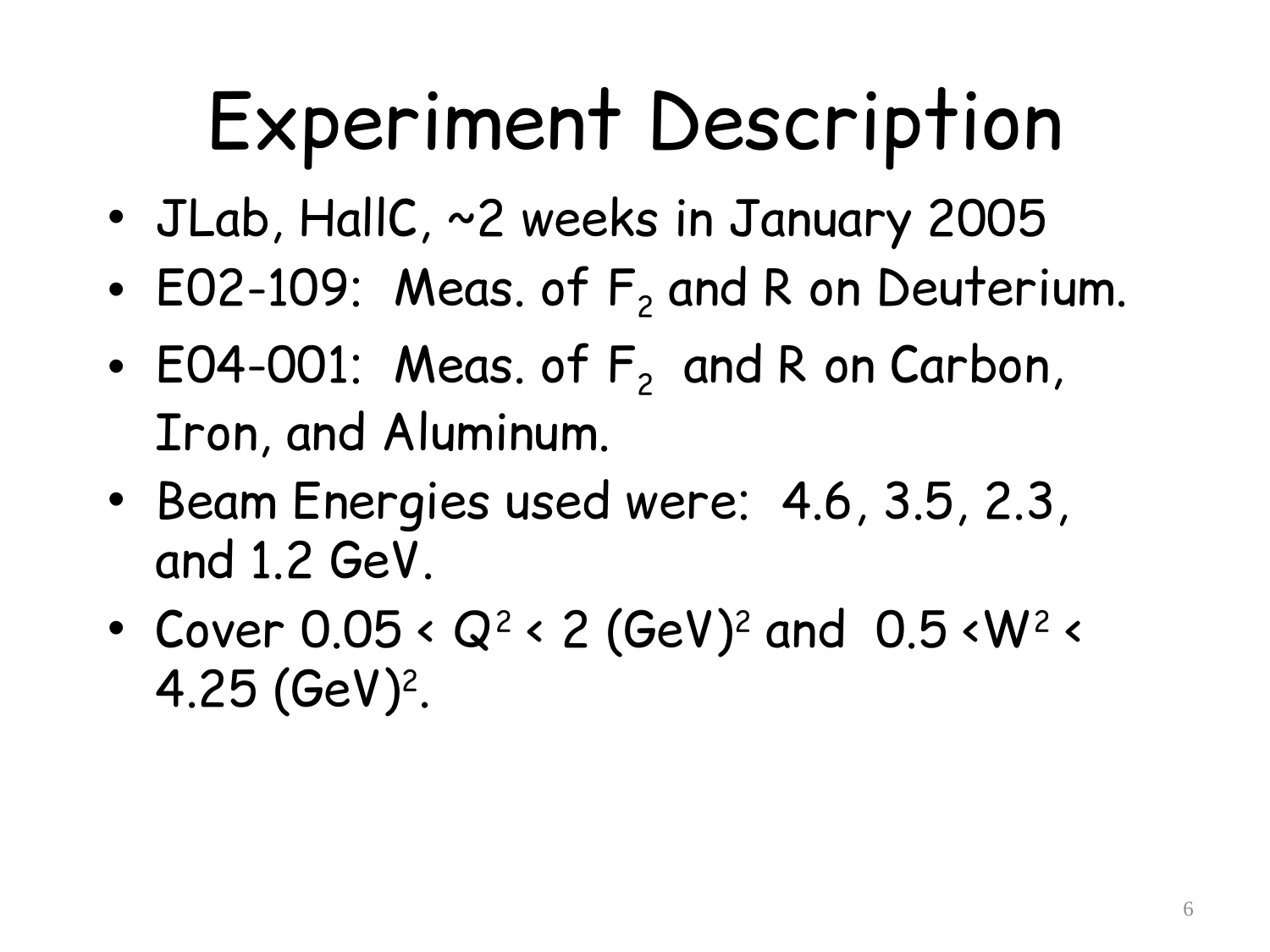

# Experiment Description
JLab, HallC, ~2 weeks in January 2005
E02-109:  Meas. of F2 and R on Deuterium.
E04-001:  Meas. of F2  and R on Carbon, Iron, and Aluminum.
Beam Energies used were:  4.6, 3.5, 2.3, and 1.2 GeV.
Cover 0.05 < Q2 < 2 (GeV)2 and  0.5 <W2 < 4.25 (GeV)2.
6